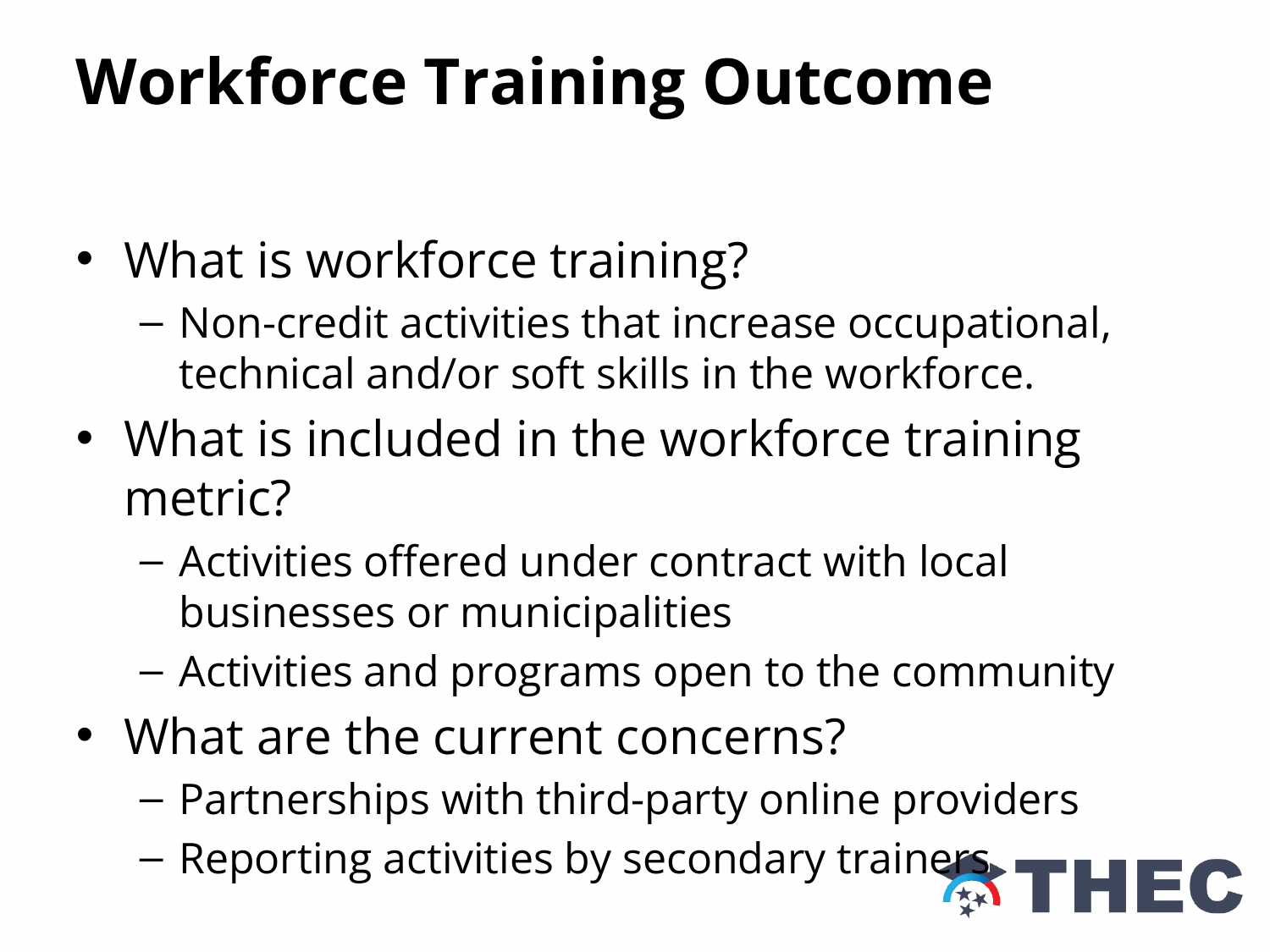

Workforce Training Outcome
What is workforce training?
Non-credit activities that increase occupational, technical and/or soft skills in the workforce.
What is included in the workforce training metric?
Activities offered under contract with local businesses or municipalities
Activities and programs open to the community
What are the current concerns?
Partnerships with third-party online providers
Reporting activities by secondary trainers